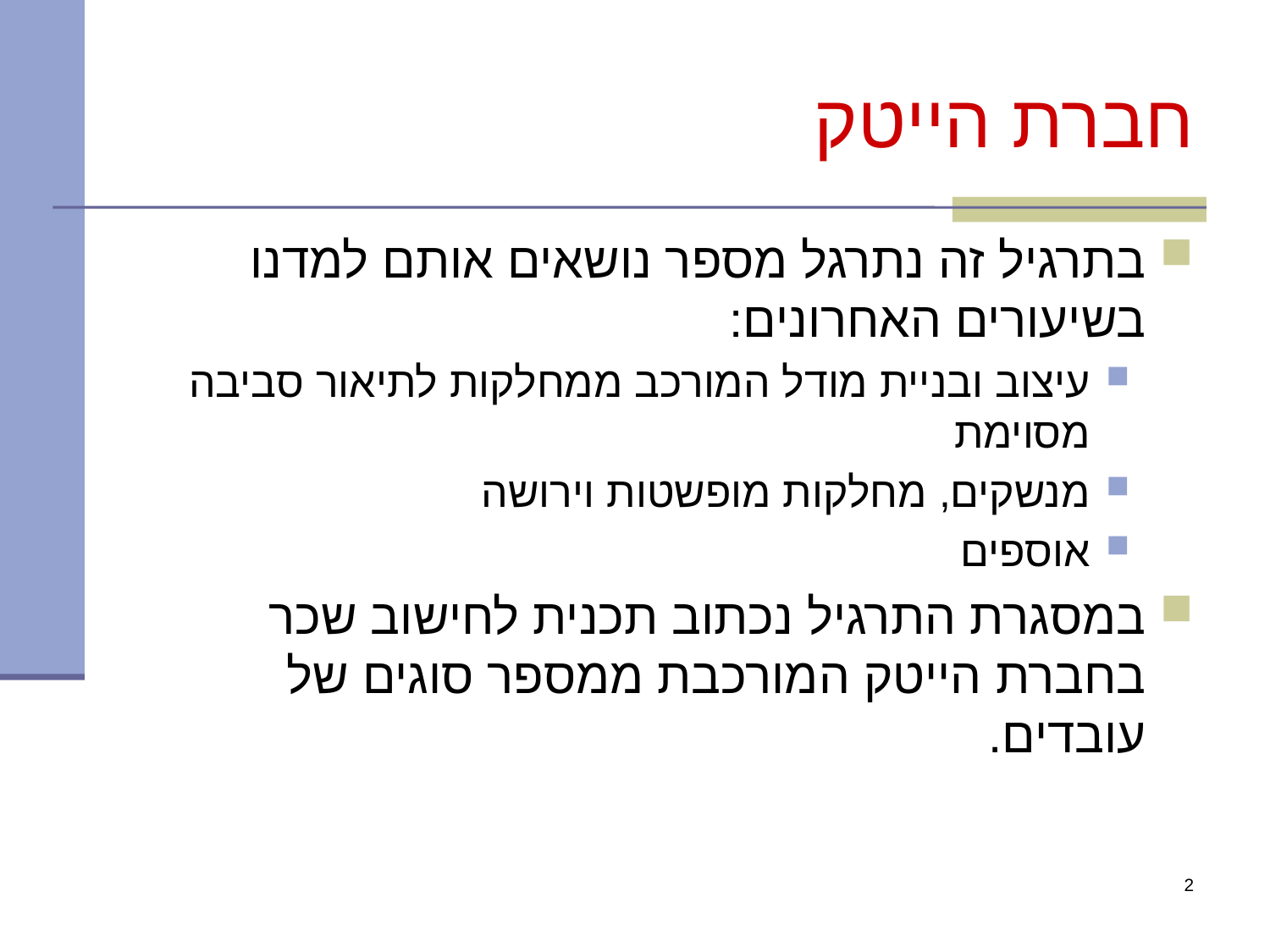

# חברת הייטק
בתרגיל זה נתרגל מספר נושאים אותם למדנו בשיעורים האחרונים:
עיצוב ובניית מודל המורכב ממחלקות לתיאור סביבה מסוימת
מנשקים, מחלקות מופשטות וירושה
אוספים
במסגרת התרגיל נכתוב תכנית לחישוב שכר בחברת הייטק המורכבת ממספר סוגים של עובדים.
2